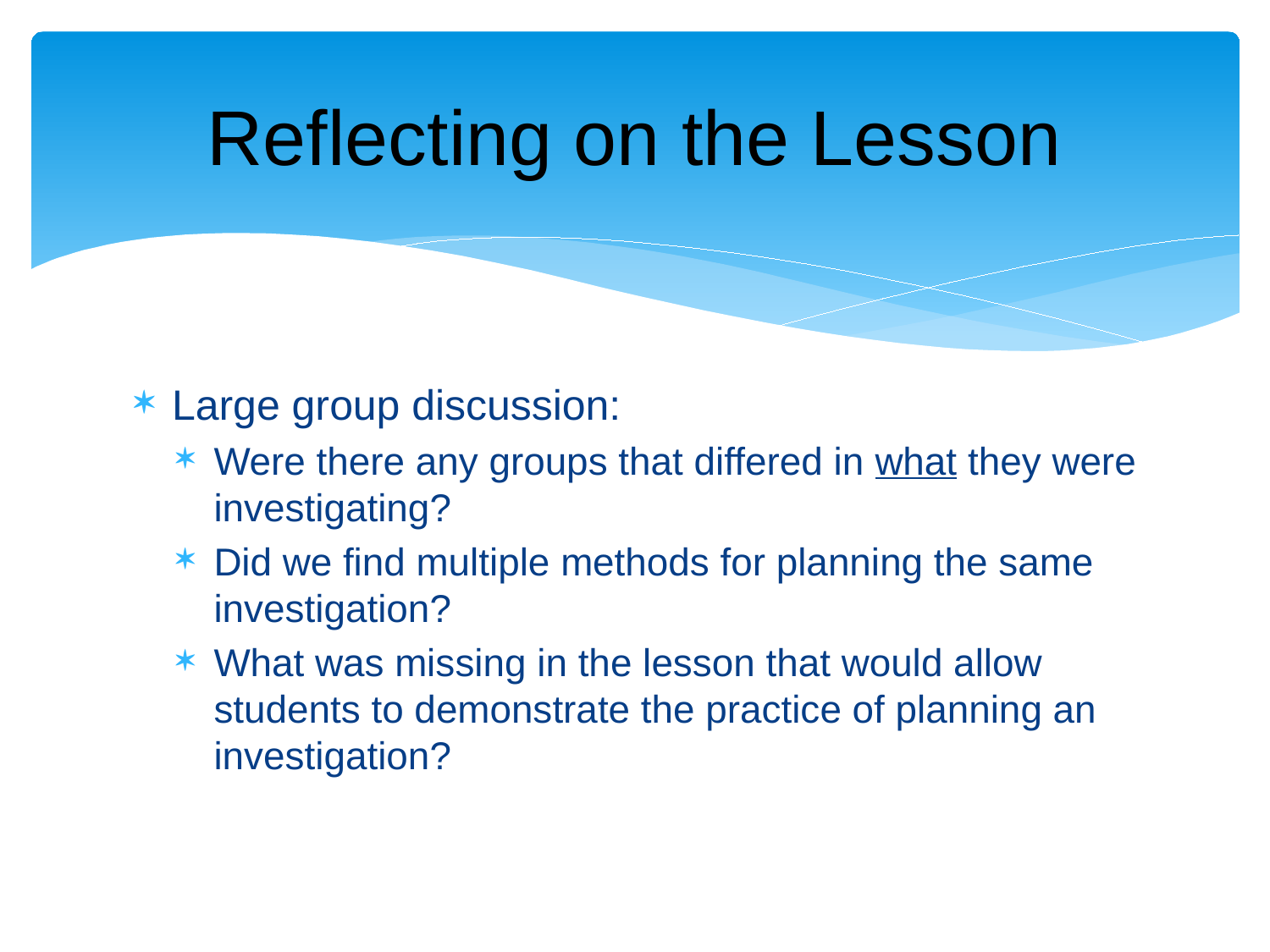

# Reflecting on the Lesson
Large group discussion:
Were there any groups that differed in what they were investigating?
Did we find multiple methods for planning the same investigation?
What was missing in the lesson that would allow students to demonstrate the practice of planning an investigation?